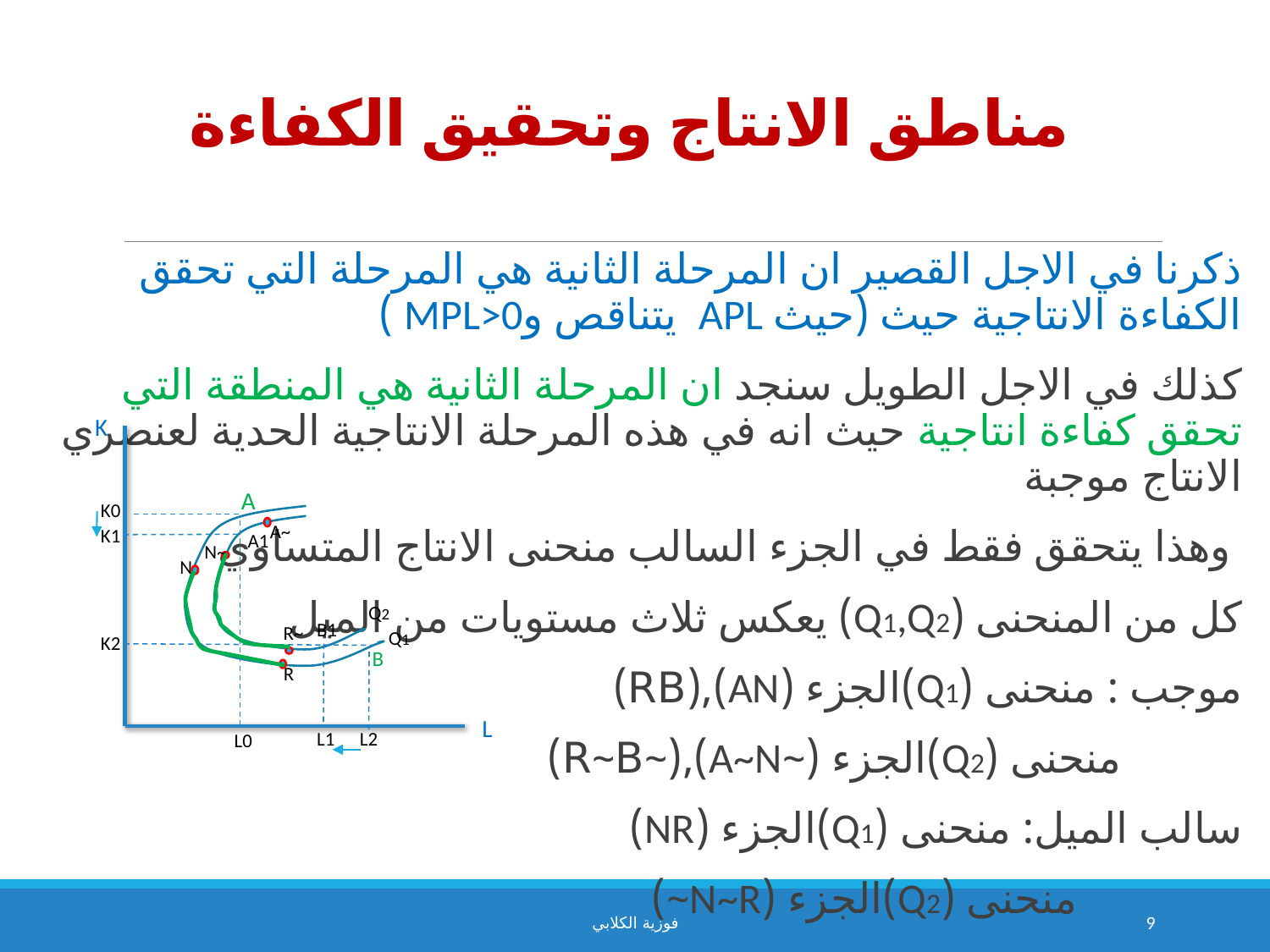

# مناطق الانتاج وتحقيق الكفاءة
ذكرنا في الاجل القصير ان المرحلة الثانية هي المرحلة التي تحقق الكفاءة الانتاجية حيث (حيث APL  يتناقص وMPL>0 )
كذلك في الاجل الطويل سنجد ان المرحلة الثانية هي المنطقة التي تحقق كفاءة انتاجية حيث انه في هذه المرحلة الانتاجية الحدية لعنصري الانتاج موجبة
 وهذا يتحقق فقط في الجزء السالب منحنى الانتاج المتساوي
كل من المنحنى (Q1,Q2) يعكس ثلاث مستويات من الميل
موجب : منحنى (Q1)الجزء (AN),(RB)
           منحنى (Q2)الجزء (~A~N),(~R~B)
سالب الميل: منحنى (Q1)الجزء (NR)
               منحنى (Q2)الجزء (N~R~)
K
A
K0

A~

K1
A1
N~
N

Q2
B1
R~
Q1
K2
B

R

L
L1
L2
L0
فوزية الكلابي
9